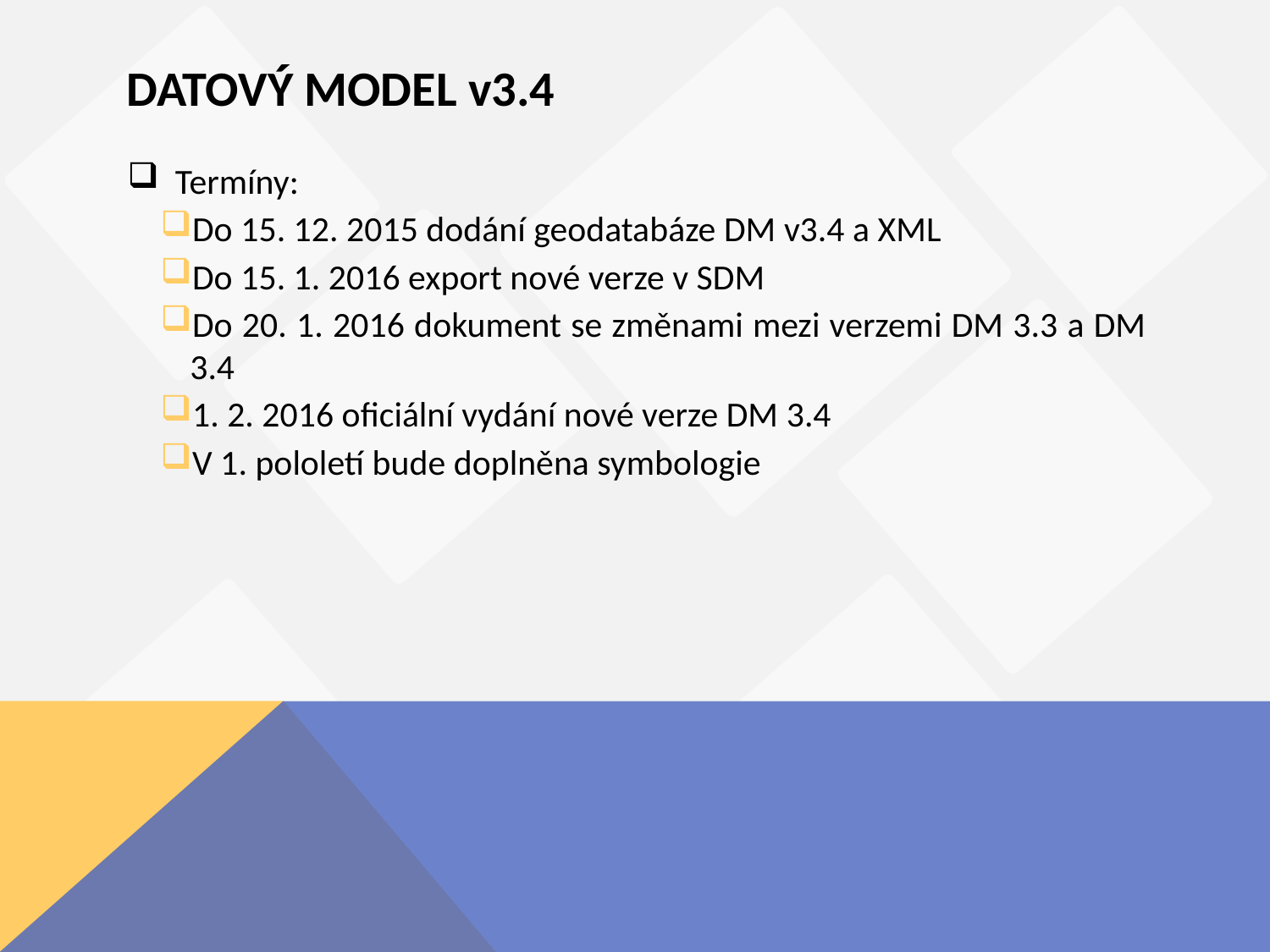

Datový model v3.4
Termíny:
Do 15. 12. 2015 dodání geodatabáze DM v3.4 a XML
Do 15. 1. 2016 export nové verze v SDM
Do 20. 1. 2016 dokument se změnami mezi verzemi DM 3.3 a DM 3.4
1. 2. 2016 oficiální vydání nové verze DM 3.4
V 1. pololetí bude doplněna symbologie